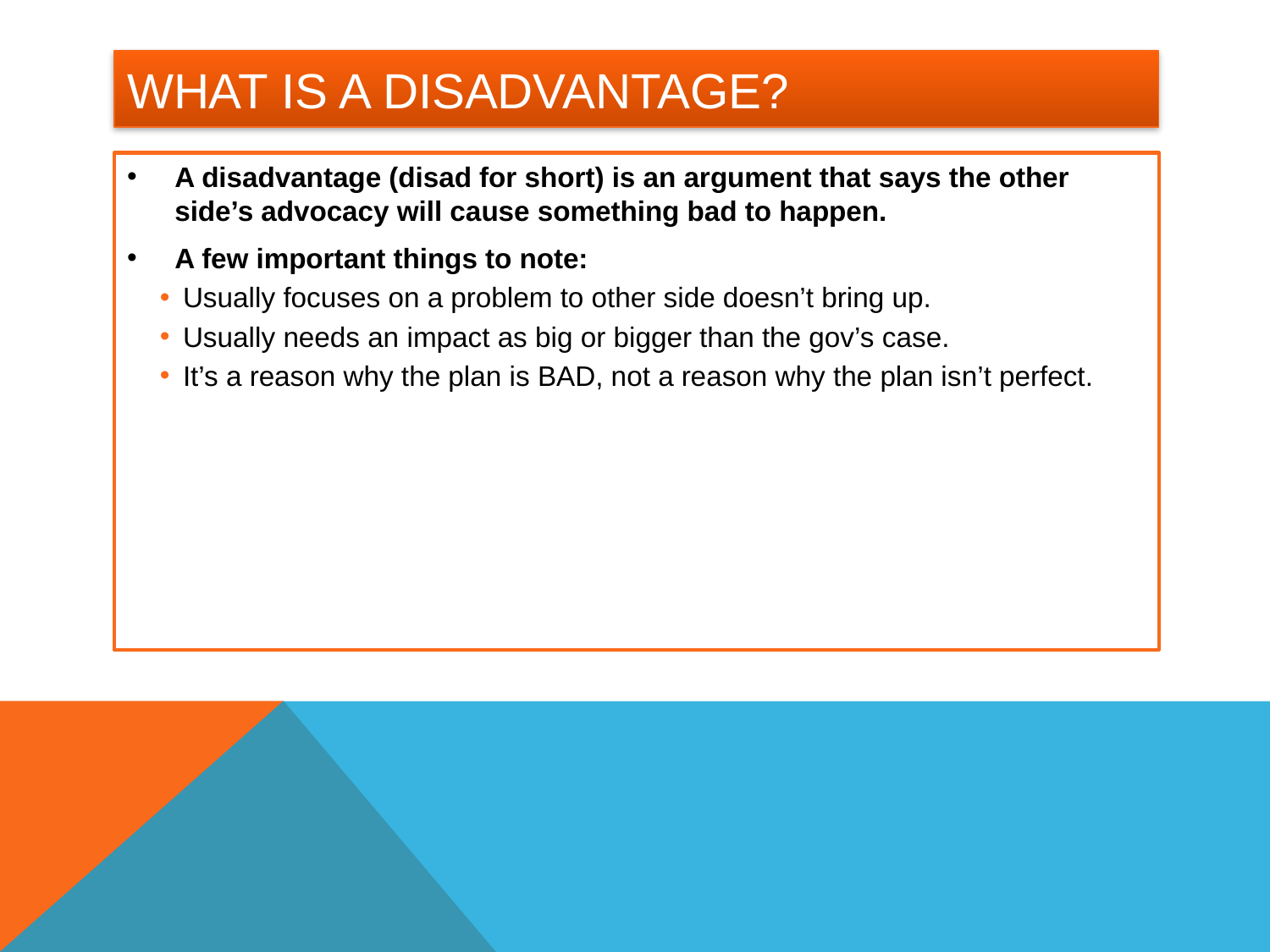

# What is a disadvantage?
A disadvantage (disad for short) is an argument that says the other side’s advocacy will cause something bad to happen.
A few important things to note:
Usually focuses on a problem to other side doesn’t bring up.
Usually needs an impact as big or bigger than the gov’s case.
It’s a reason why the plan is BAD, not a reason why the plan isn’t perfect.